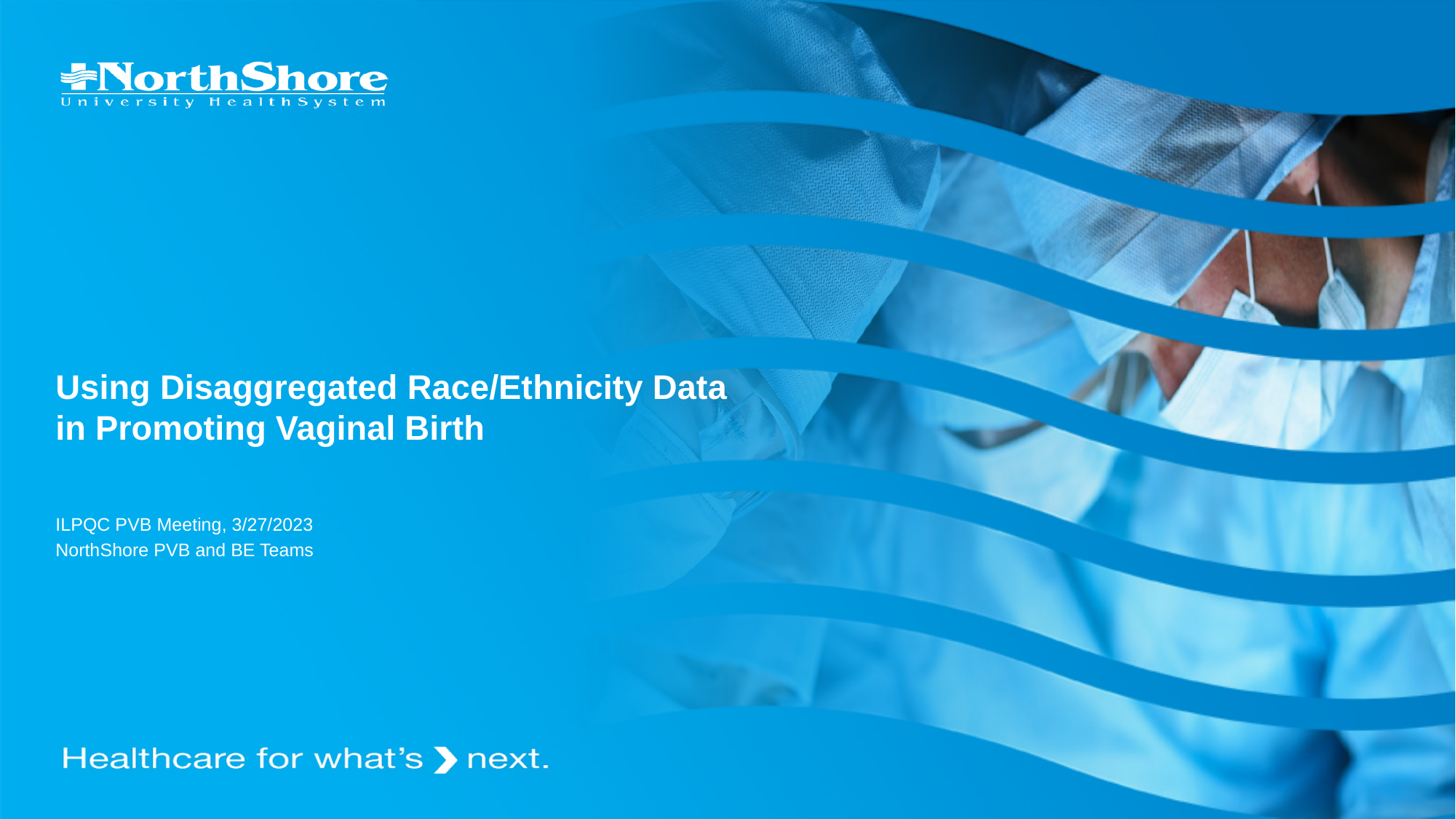

# Using Disaggregated Race/Ethnicity Data in Promoting Vaginal Birth
ILPQC PVB Meeting, 3/27/2023
NorthShore PVB and BE Teams